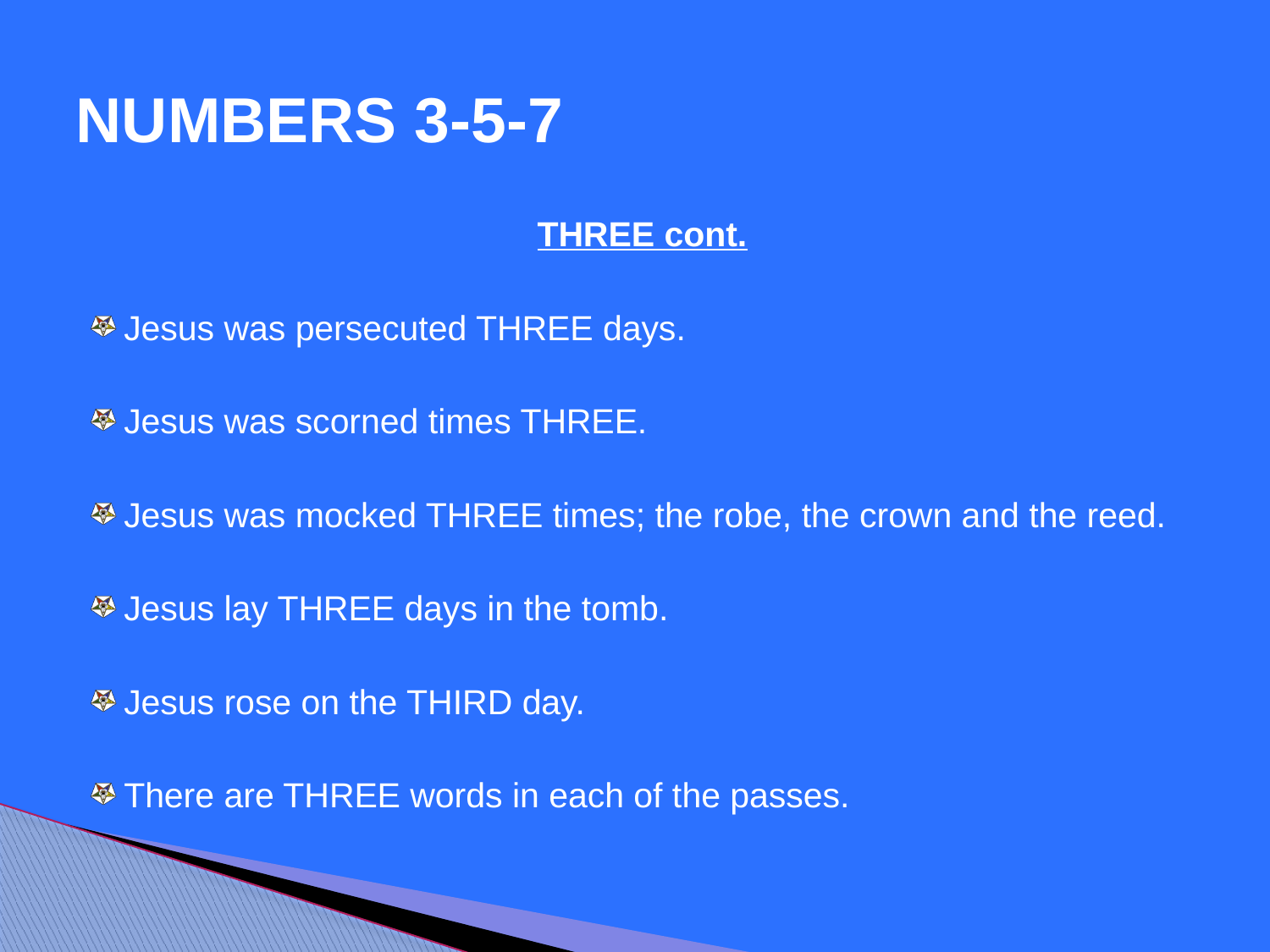

# NUMBERS 3-5-7
THREE cont.

Jesus was persecuted THREE days.

Jesus was scorned times THREE.

Jesus was mocked THREE times; the robe, the crown and the reed.

Jesus lay THREE days in the tomb.

Jesus rose on the THIRD day.

There are THREE words in each of the passes.